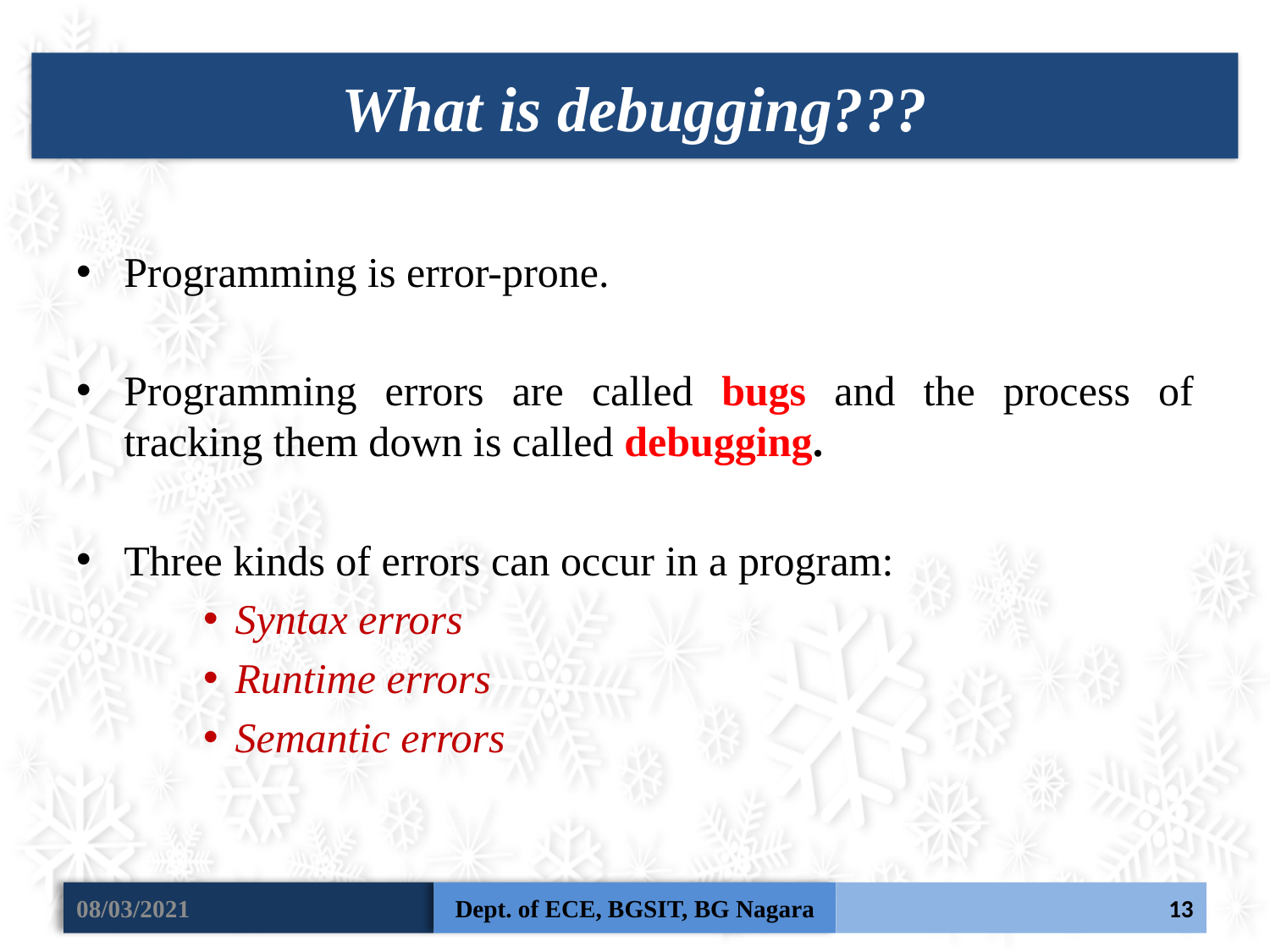

What is debugging???

Programming is error-prone.

Programming errors are called bugs and the process of tracking them down is called debugging.

Three kinds of errors can occur in a program:
Syntax errors
Runtime errors
Semantic errors

08/03/2021
Dept. of ECE, BGSIT, BG Nagara
13